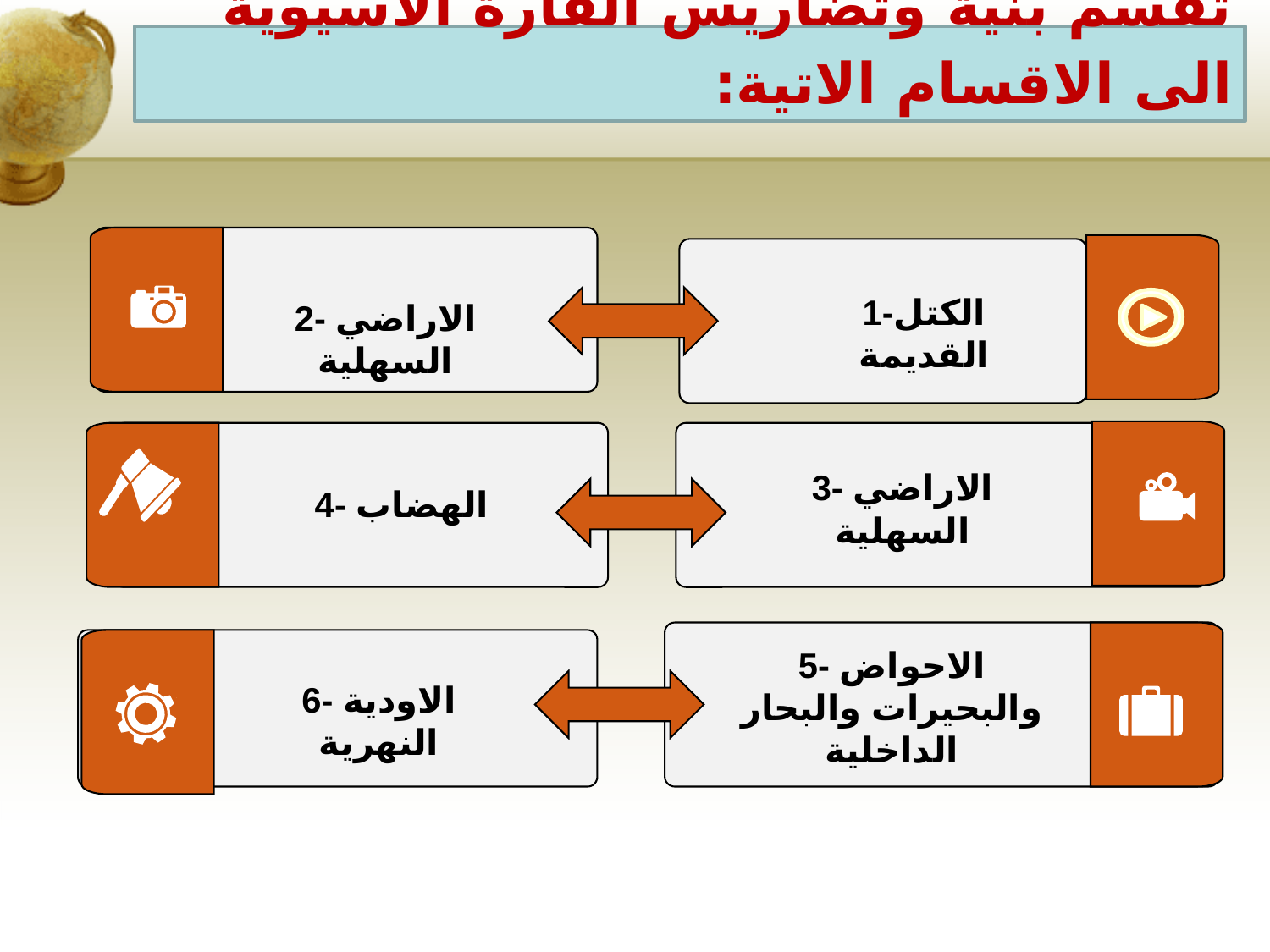

# تقسم بنية وتضاريس القارة الاسيوية الى الاقسام الاتية:

1-الكتل القديمة

2- الاراضي السهلية

3- الاراضي السهلية

4- الهضاب

5- الاحواض والبحيرات والبحار الداخلية

6- الاودية النهرية